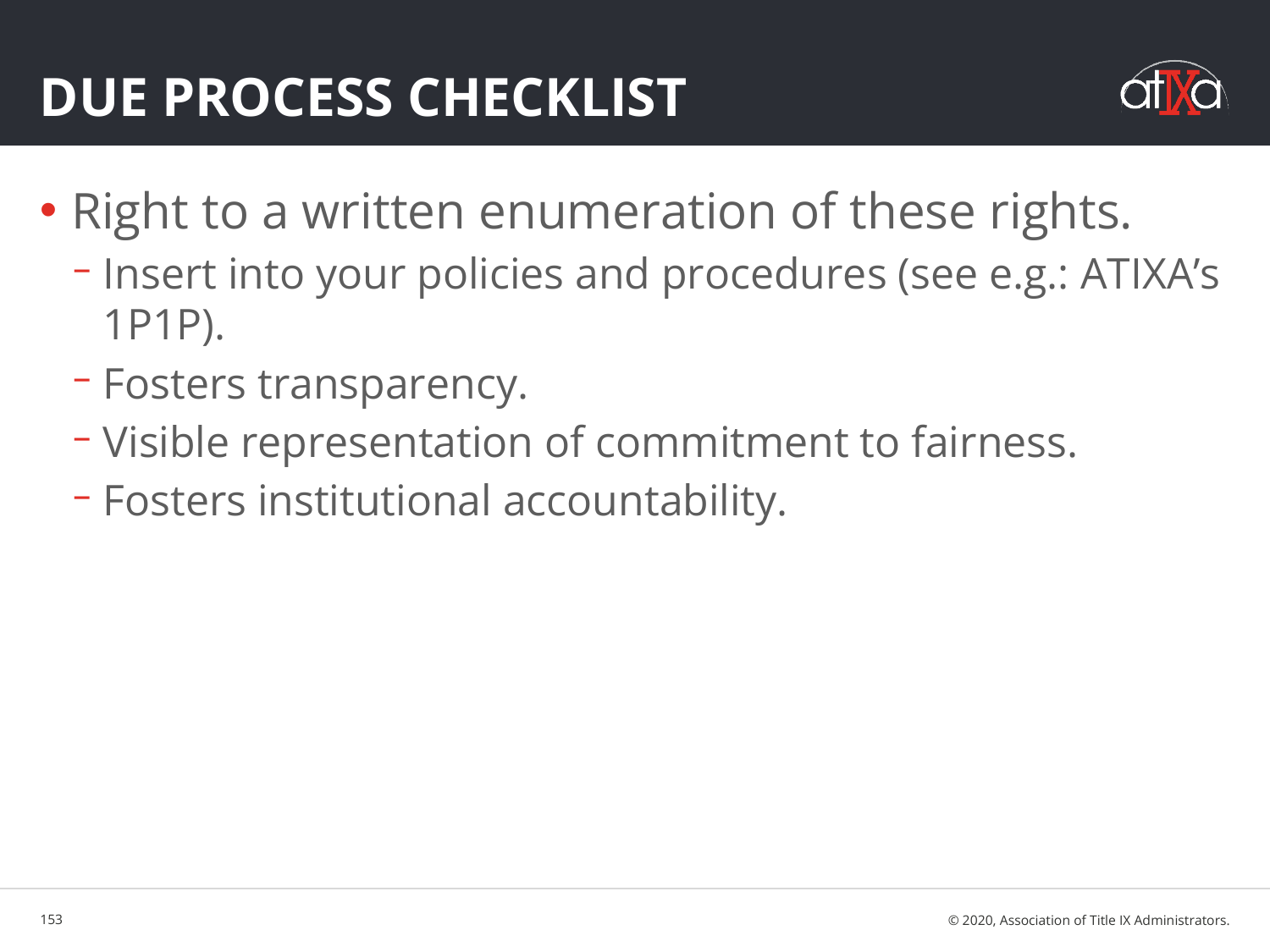

# Due Process Checklist
Right to a written enumeration of these rights.
Insert into your policies and procedures (see e.g.: ATIXA’s 1P1P).
Fosters transparency.
Visible representation of commitment to fairness.
Fosters institutional accountability.